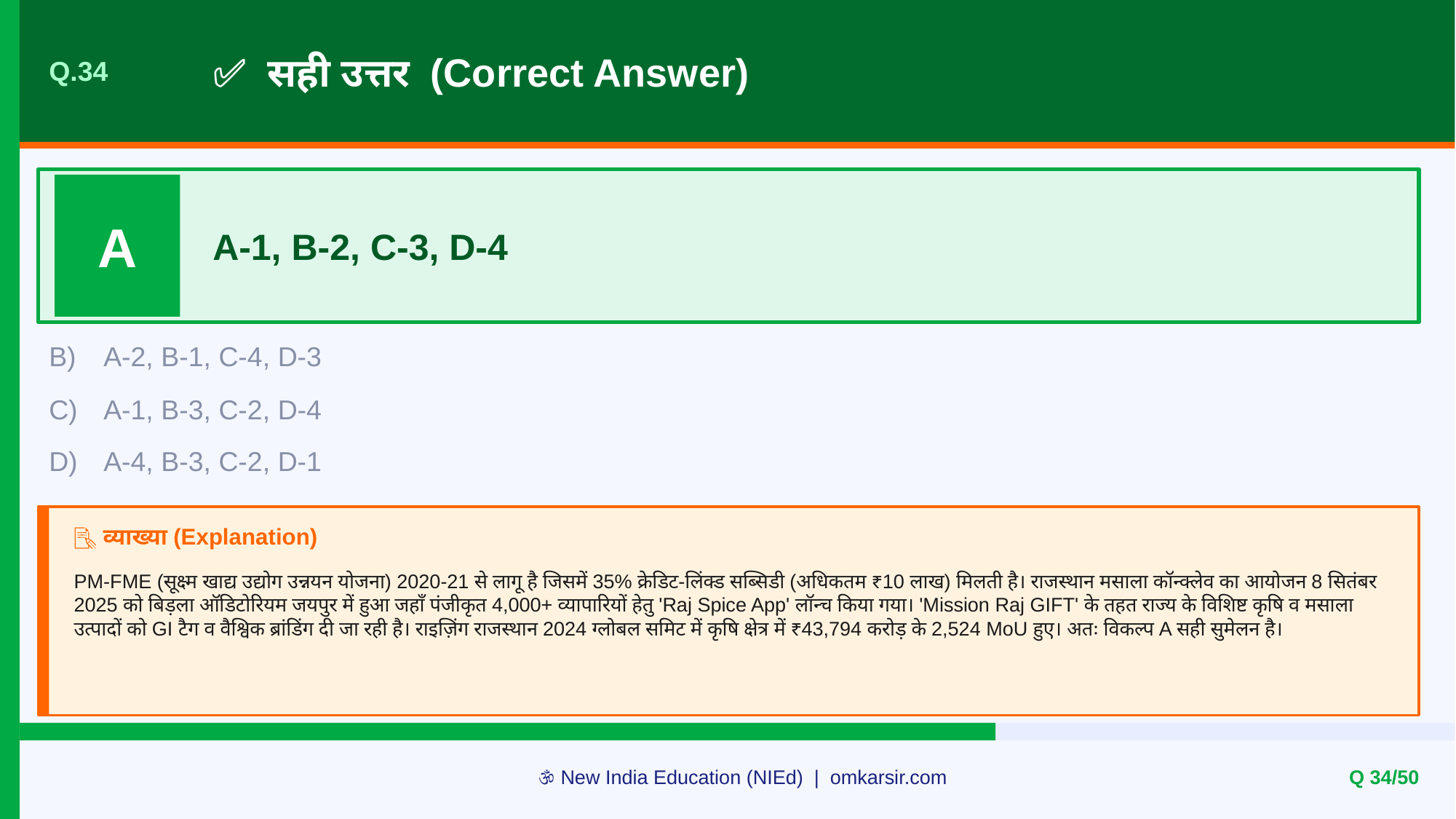

✅  सही उत्तर  (Correct Answer)
Q.34

A
A-1, B-2, C-3, D-4
B)
A-2, B-1, C-4, D-3
C)
A-1, B-3, C-2, D-4
D)
A-4, B-3, C-2, D-1

📝 व्याख्या (Explanation)
PM-FME (सूक्ष्म खाद्य उद्योग उन्नयन योजना) 2020-21 से लागू है जिसमें 35% क्रेडिट-लिंक्ड सब्सिडी (अधिकतम ₹10 लाख) मिलती है। राजस्थान मसाला कॉन्क्लेव का आयोजन 8 सितंबर 2025 को बिड़ला ऑडिटोरियम जयपुर में हुआ जहाँ पंजीकृत 4,000+ व्यापारियों हेतु 'Raj Spice App' लॉन्च किया गया। 'Mission Raj GIFT' के तहत राज्य के विशिष्ट कृषि व मसाला उत्पादों को GI टैग व वैश्विक ब्रांडिंग दी जा रही है। राइज़िंग राजस्थान 2024 ग्लोबल समिट में कृषि क्षेत्र में ₹43,794 करोड़ के 2,524 MoU हुए। अतः विकल्प A सही सुमेलन है।

🕉️ New India Education (NIEd)  |  omkarsir.com
Q 34/50